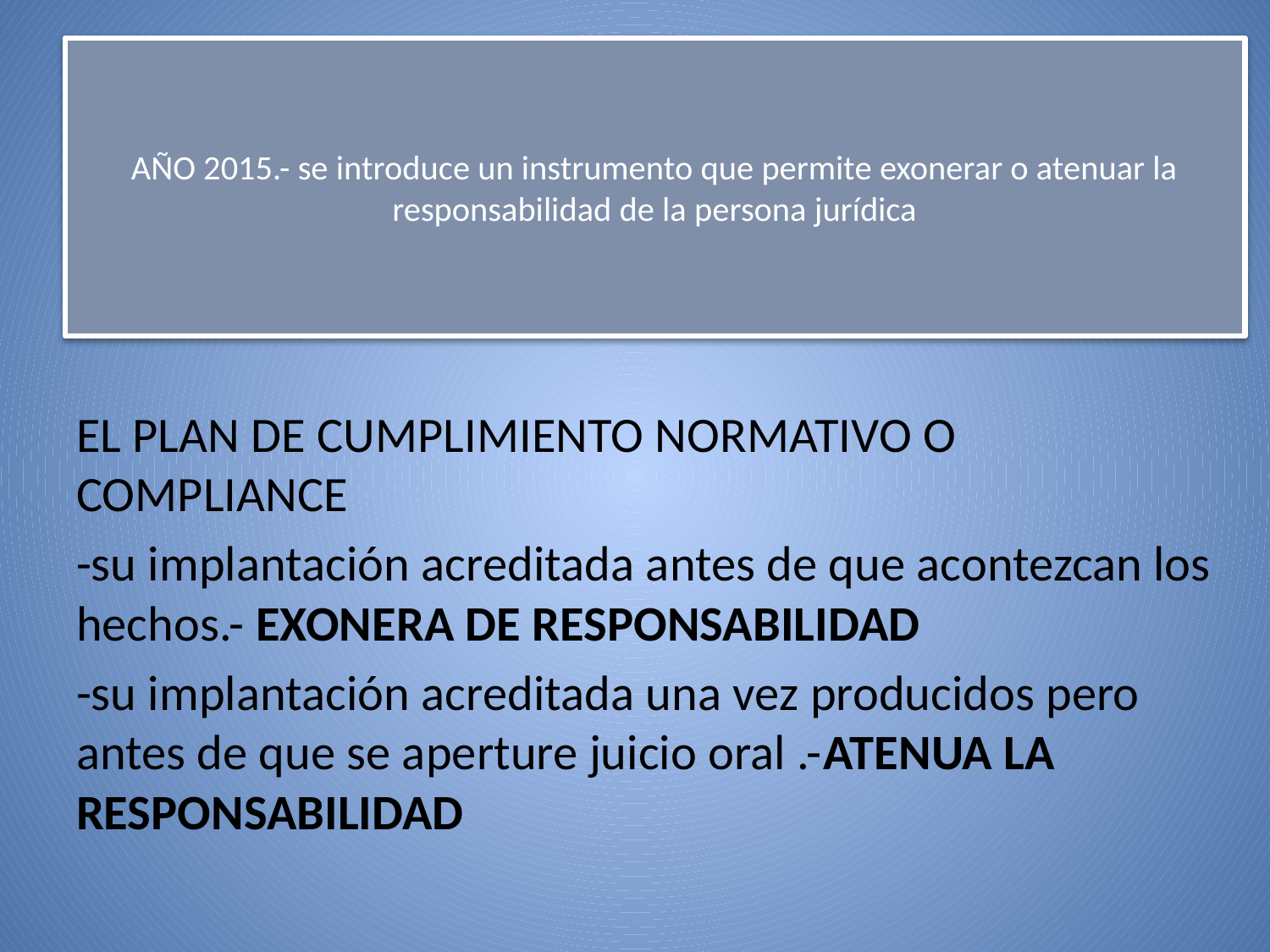

# AÑO 2015.- se introduce un instrumento que permite exonerar o atenuar la responsabilidad de la persona jurídica
EL PLAN DE CUMPLIMIENTO NORMATIVO O COMPLIANCE
-su implantación acreditada antes de que acontezcan los hechos.- EXONERA DE RESPONSABILIDAD
-su implantación acreditada una vez producidos pero antes de que se aperture juicio oral .-ATENUA LA RESPONSABILIDAD